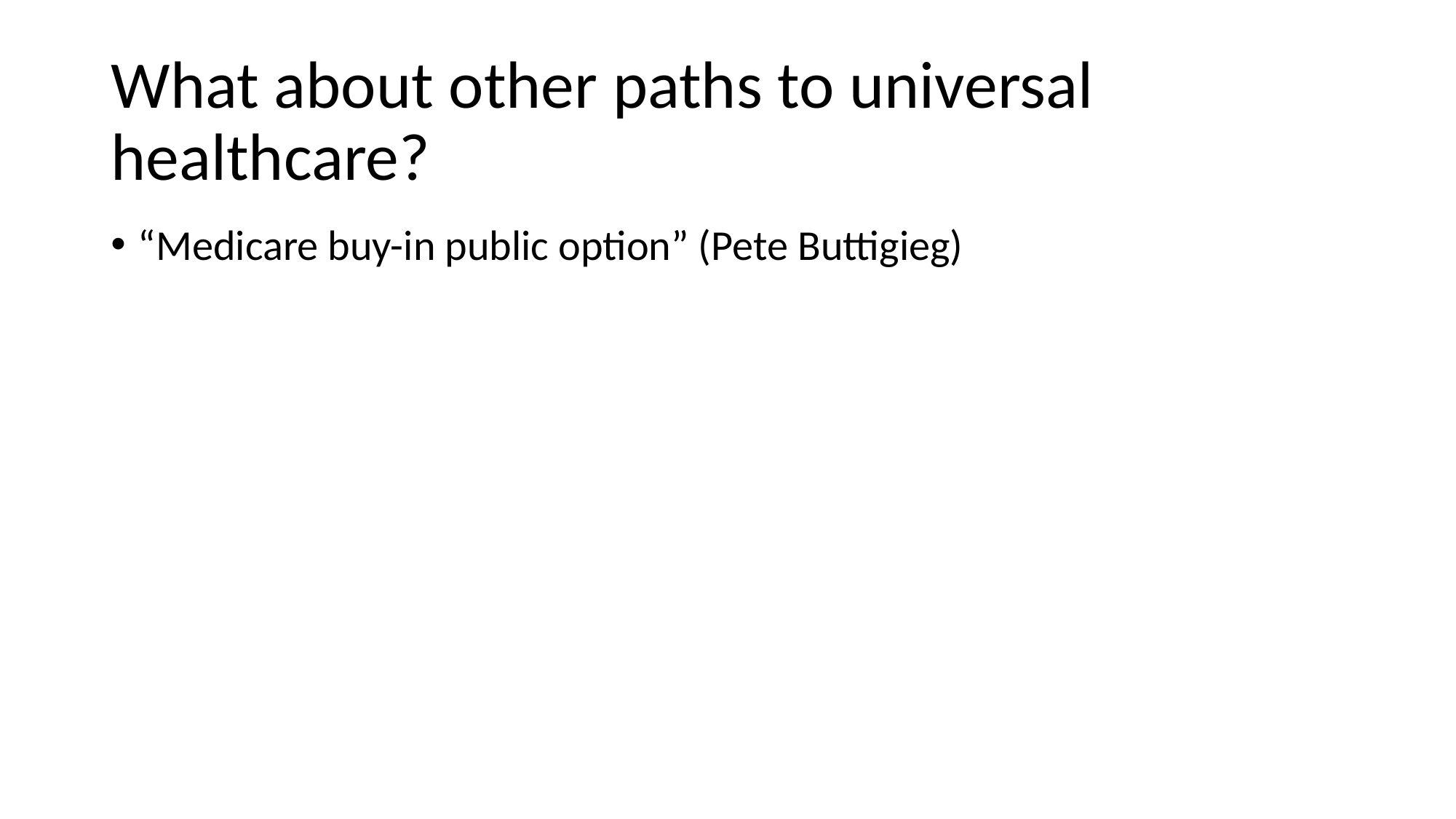

# What about other paths to universal healthcare?
“Medicare buy-in public option” (Pete Buttigieg)